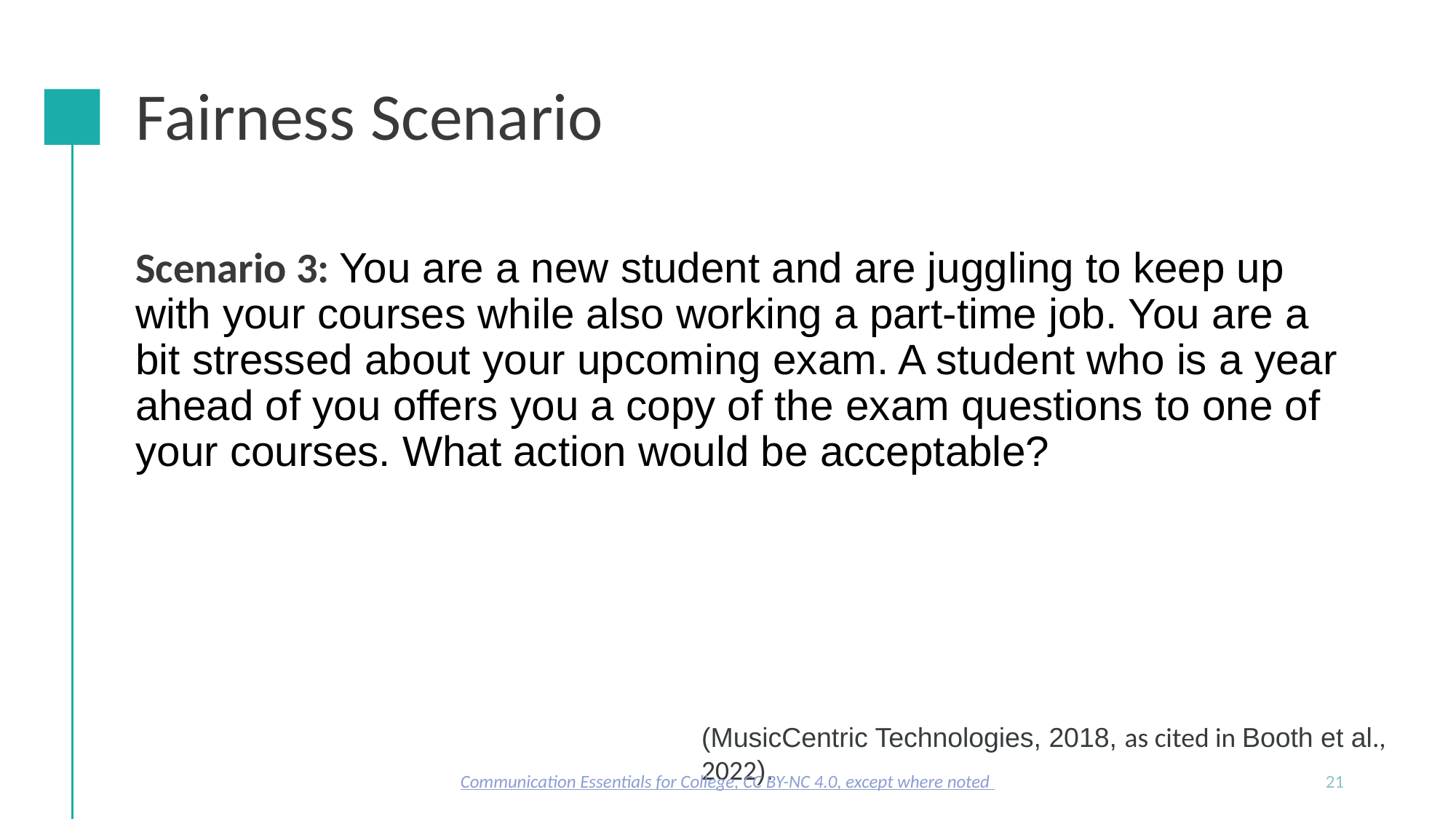

# Fairness Scenario
Scenario 3: You are a new student and are juggling to keep up with your courses while also working a part-time job. You are a bit stressed about your upcoming exam. A student who is a year ahead of you offers you a copy of the exam questions to one of your courses. What action would be acceptable?
(MusicCentric Technologies, 2018, as cited in Booth et al., 2022).
Communication Essentials for College, CC BY-NC 4.0, except where noted
21